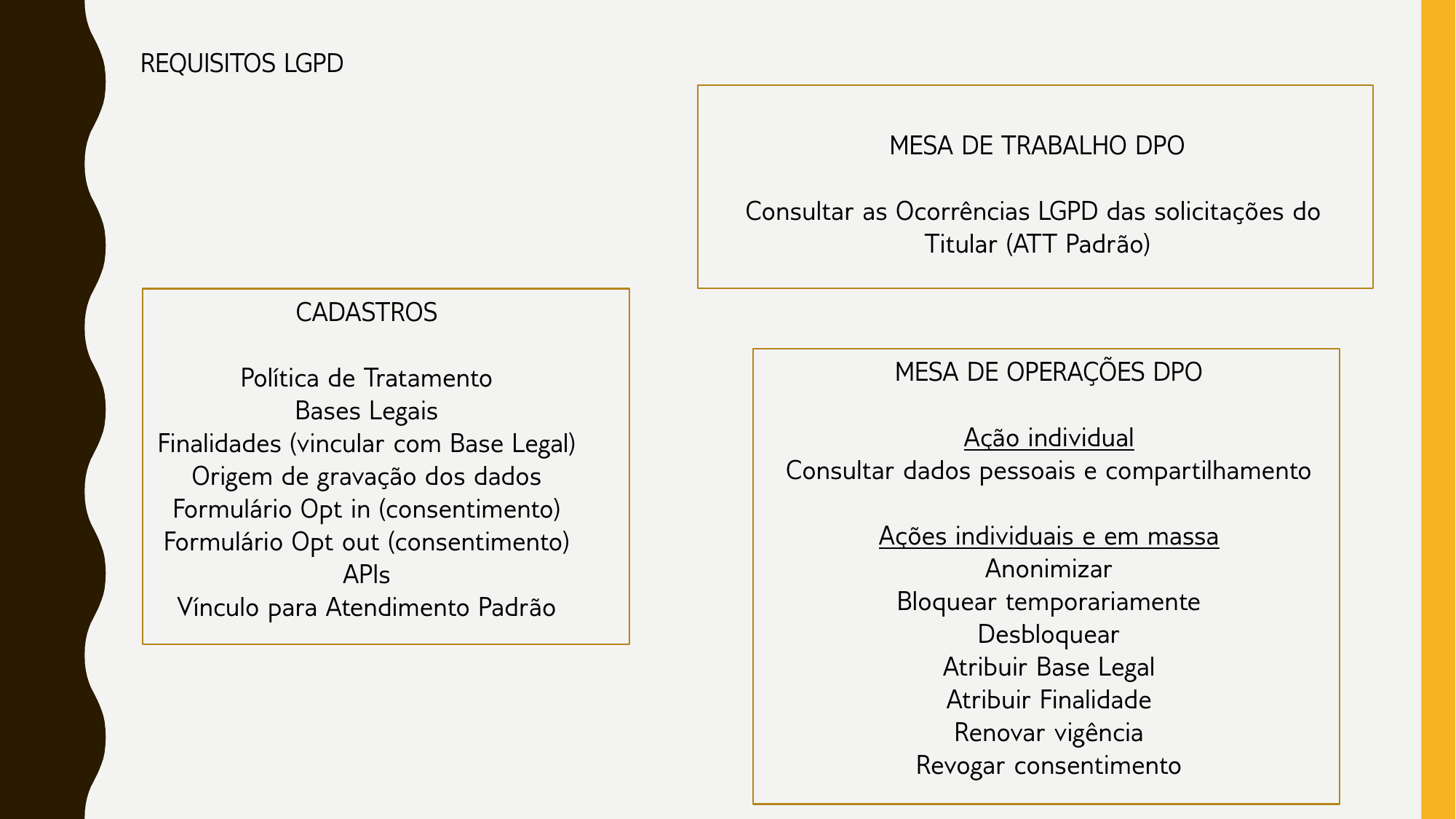

REQUISITOS LGPD

MESA DE TRABALHO DPO
Consultar as Ocorrências LGPD das solicitações do
Titular (ATT Padrão)

CADASTROS

Política de Tratamento
Bases Legais
Finalidades (vincular com Base Legal)
Origem de gravação dos dados
Formulário Opt in (consentimento)
Formulário Opt out (consentimento)
APIs
Vínculo para Atendimento Padrão

MESA DE OPERAÇÕES DPO

Ação individual
Consultar dados pessoais e compartilhamento

Ações individuais e em massa
Anonimizar
Bloquear temporariamente
Desbloquear
Atribuir Base Legal
Atribuir Finalidade
Renovar vigência
Revogar consentimento